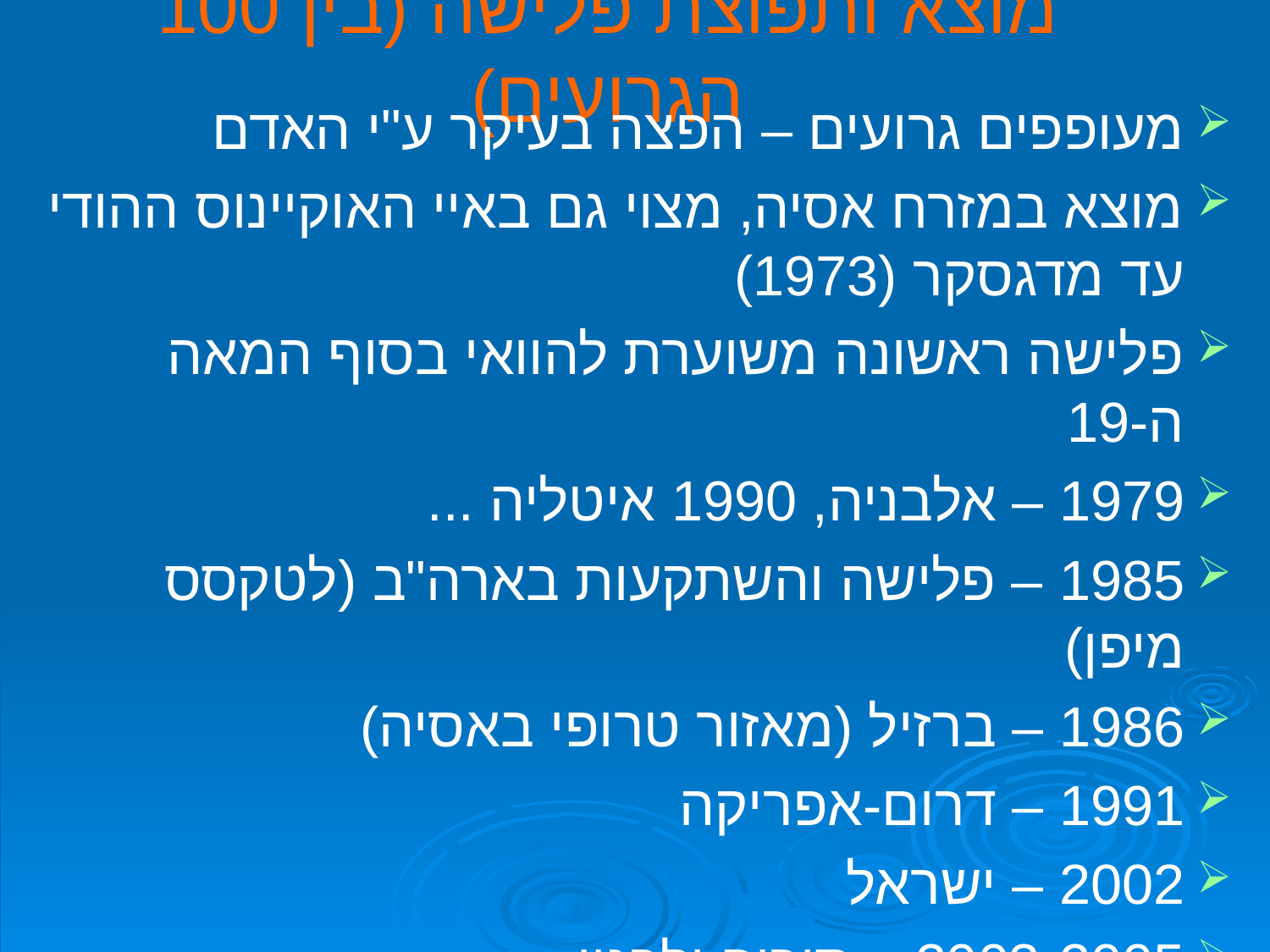

# מוצא ותפוצת פלישה (בין 100 הגרועים)
מעופפים גרועים – הפצה בעיקר ע"י האדם
מוצא במזרח אסיה, מצוי גם באיי האוקיינוס ההודי עד מדגסקר (1973)
פלישה ראשונה משוערת להוואי בסוף המאה ה-19
1979 – אלבניה, 1990 איטליה ...
1985 – פלישה והשתקעות בארה"ב (לטקסס מיפן)
1986 – ברזיל (מאזור טרופי באסיה)
1991 – דרום-אפריקה
2002 – ישראל
2003-2005 – סוריה ולבנון